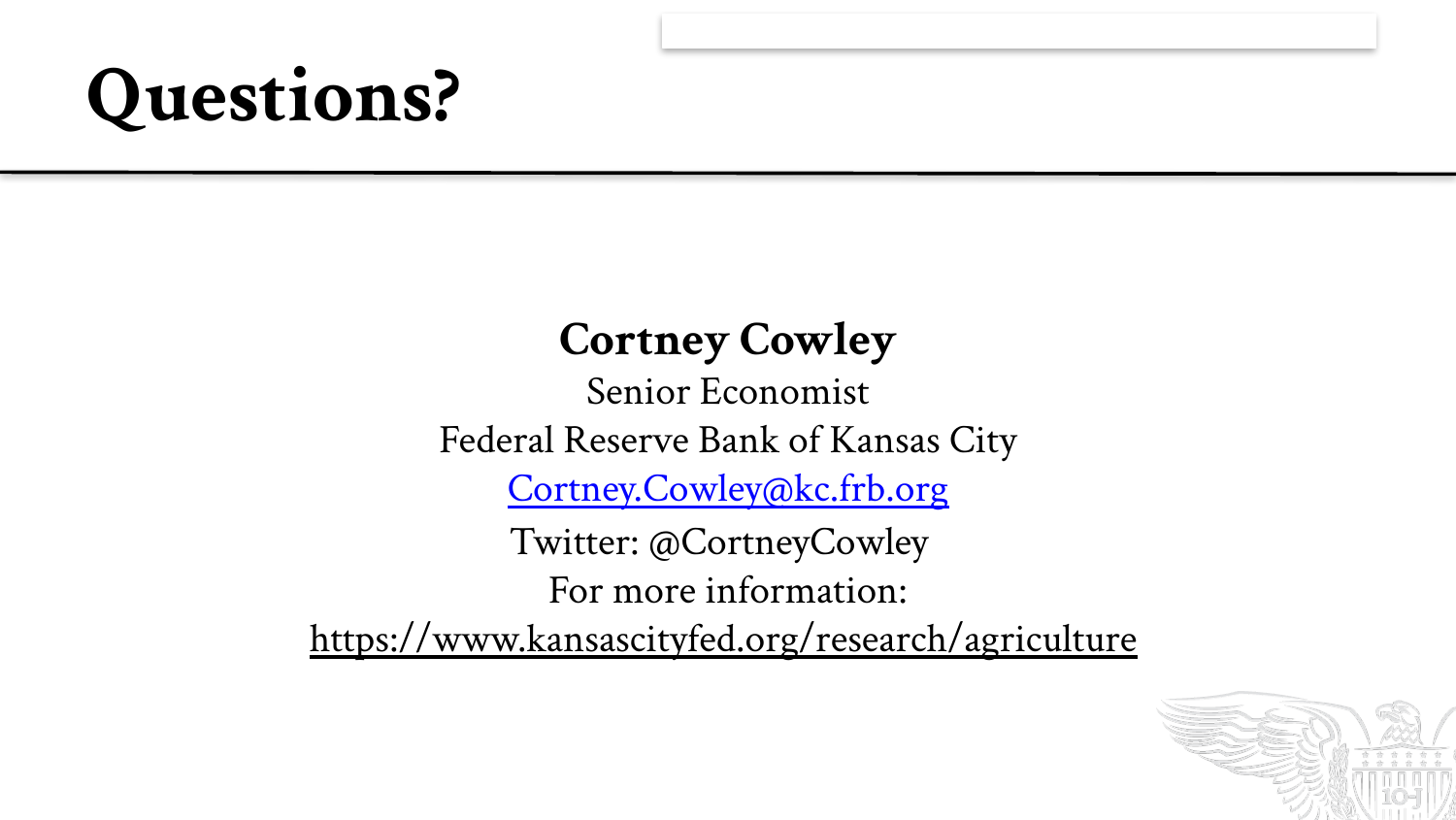

# Questions?
Cortney Cowley
Senior Economist
Federal Reserve Bank of Kansas City
Cortney.Cowley@kc.frb.org
Twitter: @CortneyCowley
For more information:
https://www.kansascityfed.org/research/agriculture